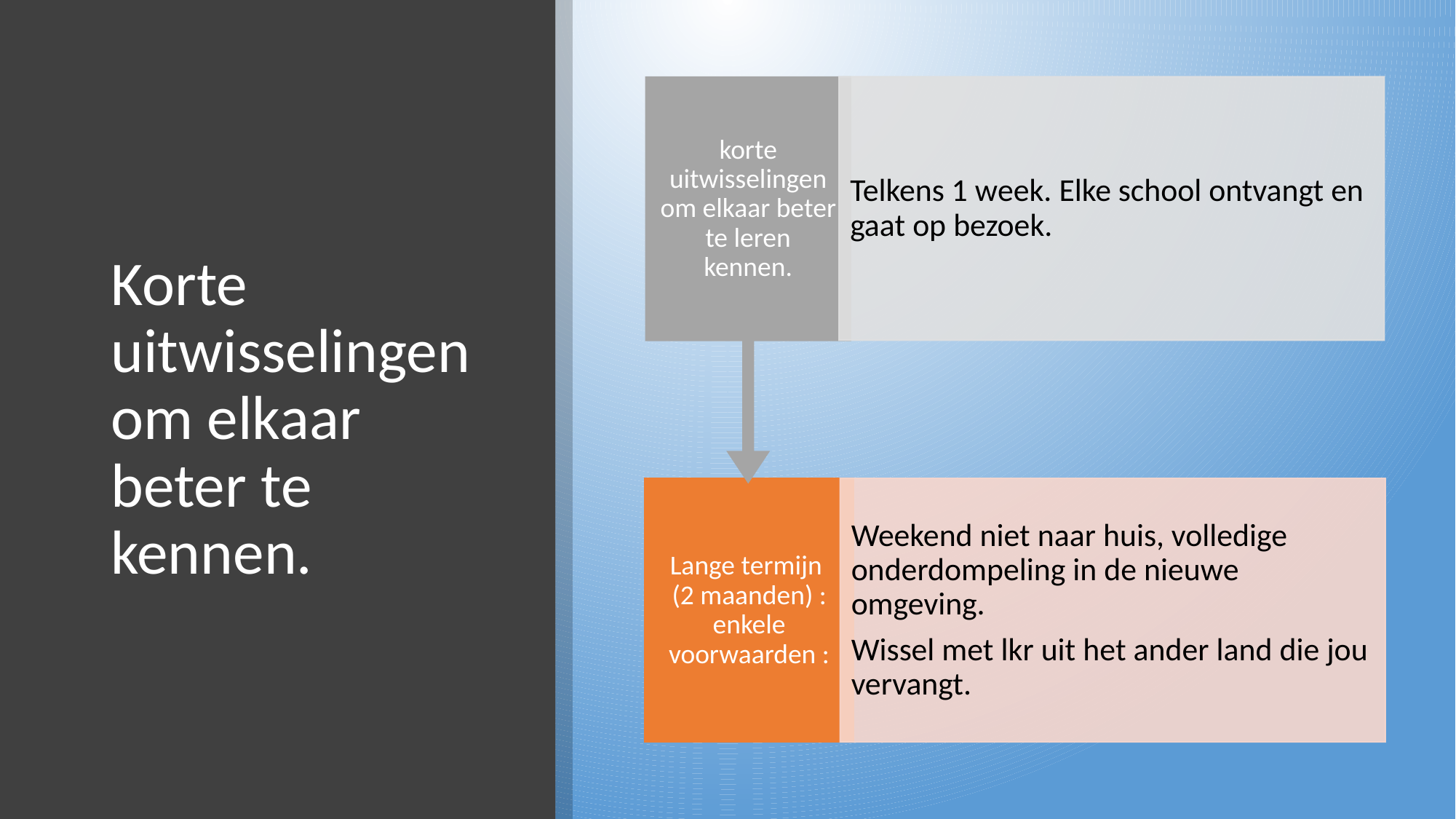

Lange termijn
(2 maanden) : enkele voorwaarden :
Weekend niet naar huis, volledige onderdompeling in de nieuwe omgeving.
Wissel met lkr uit het ander land die jou vervangt.
korte uitwisselingen om elkaar beter te leren kennen.
Telkens 1 week. Elke school ontvangt en gaat op bezoek.
# Korte uitwisselingen om elkaar beter te kennen.